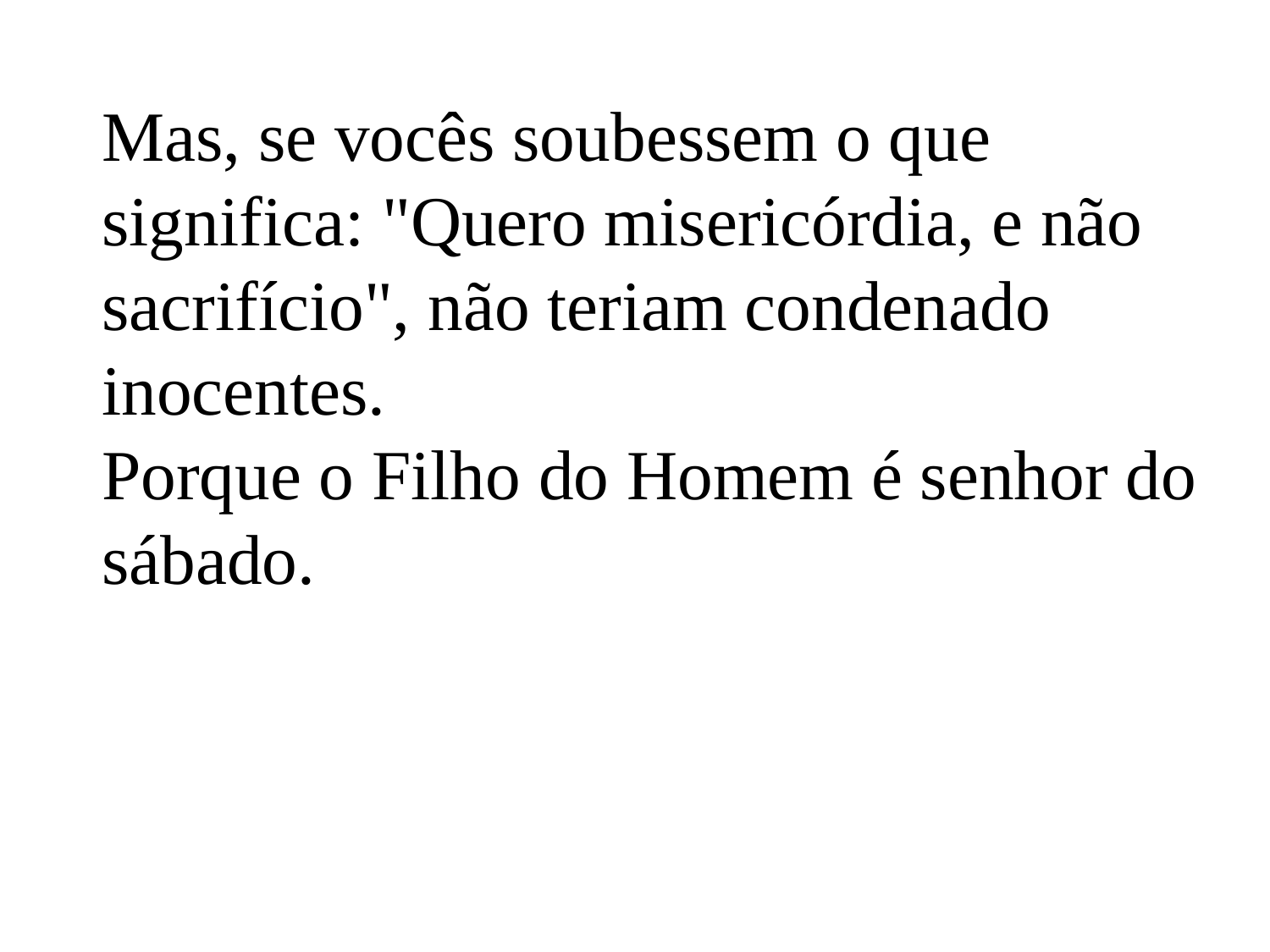

Mas, se vocês soubessem o que significa: "Quero misericórdia, e não sacrifício", não teriam condenado inocentes.
Porque o Filho do Homem é senhor do sábado.